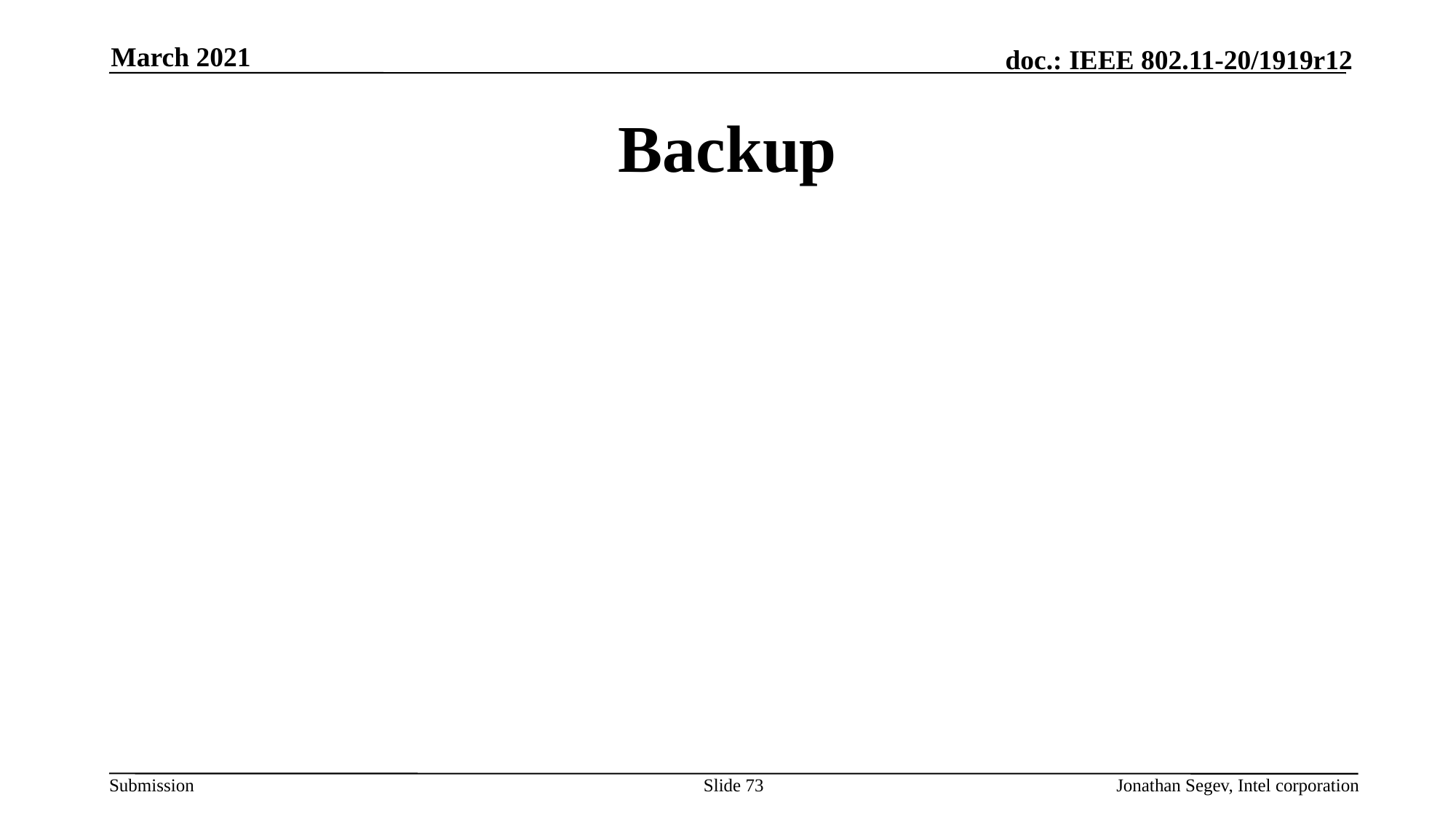

March 2021
# Backup

Slide 73
Jonathan Segev, Intel corporation